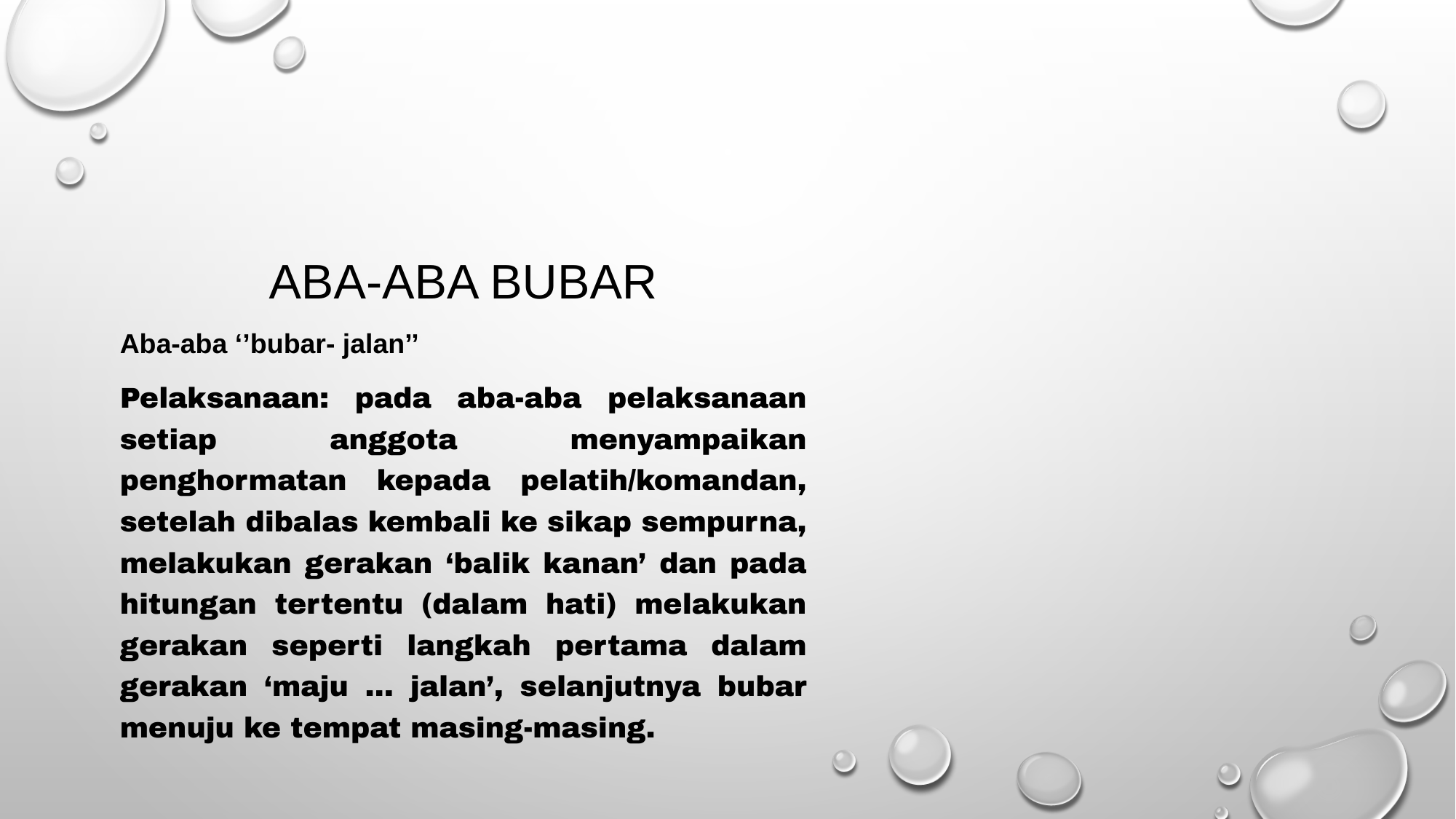

# Aba-aba bubar
Aba-aba ‘’bubar- jalan’’
Pelaksanaan: pada aba-aba pelaksanaan setiap anggota menyampaikan penghormatan kepada pelatih/komandan, setelah dibalas kembali ke sikap sempurna, melakukan gerakan ‘balik kanan’ dan pada hitungan tertentu (dalam hati) melakukan gerakan seperti langkah pertama dalam gerakan ‘maju … jalan’, selanjutnya bubar menuju ke tempat masing-masing.